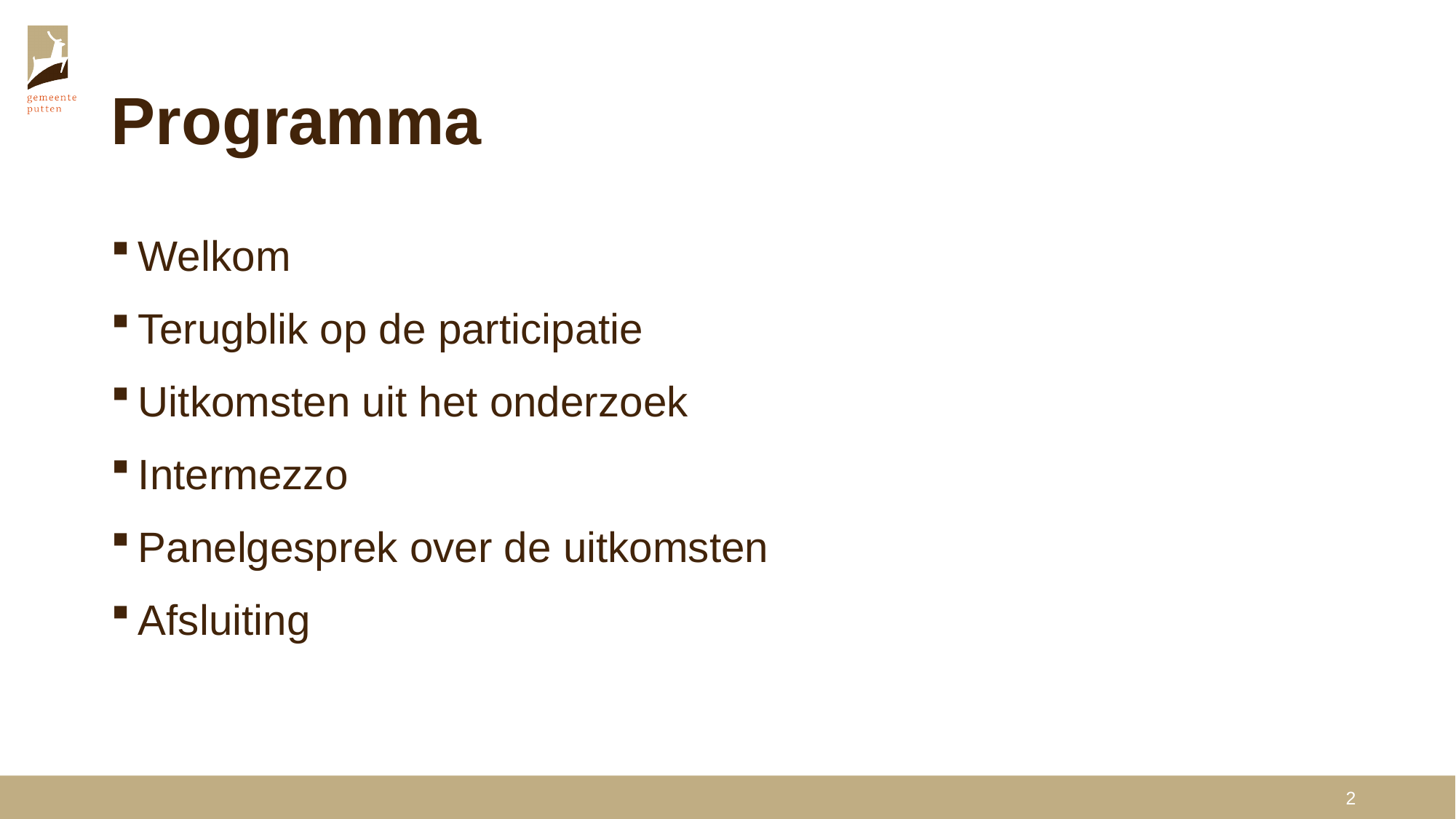

# Programma
Welkom
Terugblik op de participatie
Uitkomsten uit het onderzoek
Intermezzo
Panelgesprek over de uitkomsten
Afsluiting